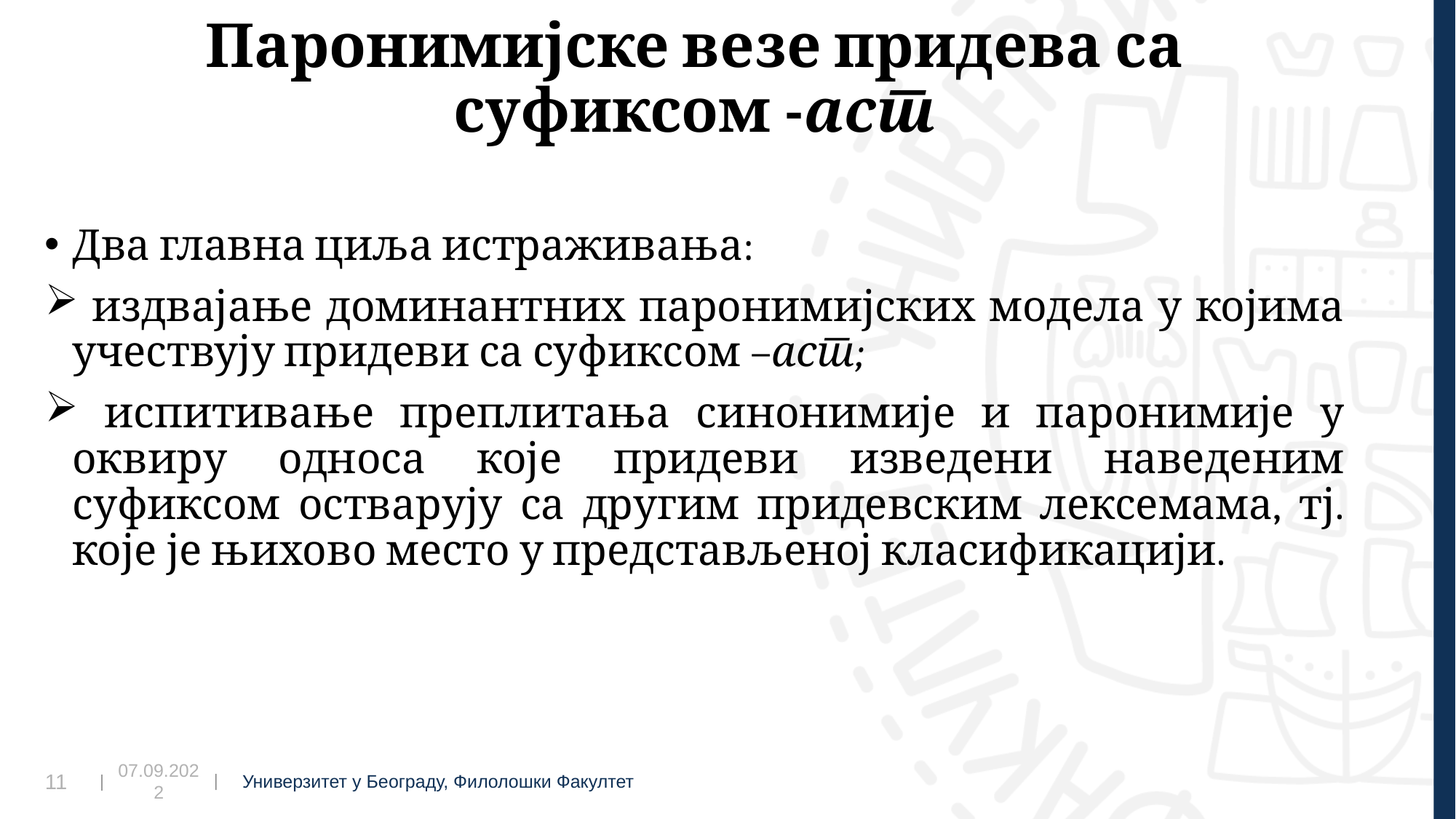

# Паронимијске везе придева са суфиксом -аст
Два главна циља истраживања:
 издвајање доминантних паронимијских модела у којима учествују придеви са суфиксом –аст;
 испитивање преплитања синонимије и паронимије у оквиру односа које придеви изведени наведеним суфиксом остварују са другим придевским лексемама, тј. које је њихово место у представљеној класификацији.

07.09.2022
11